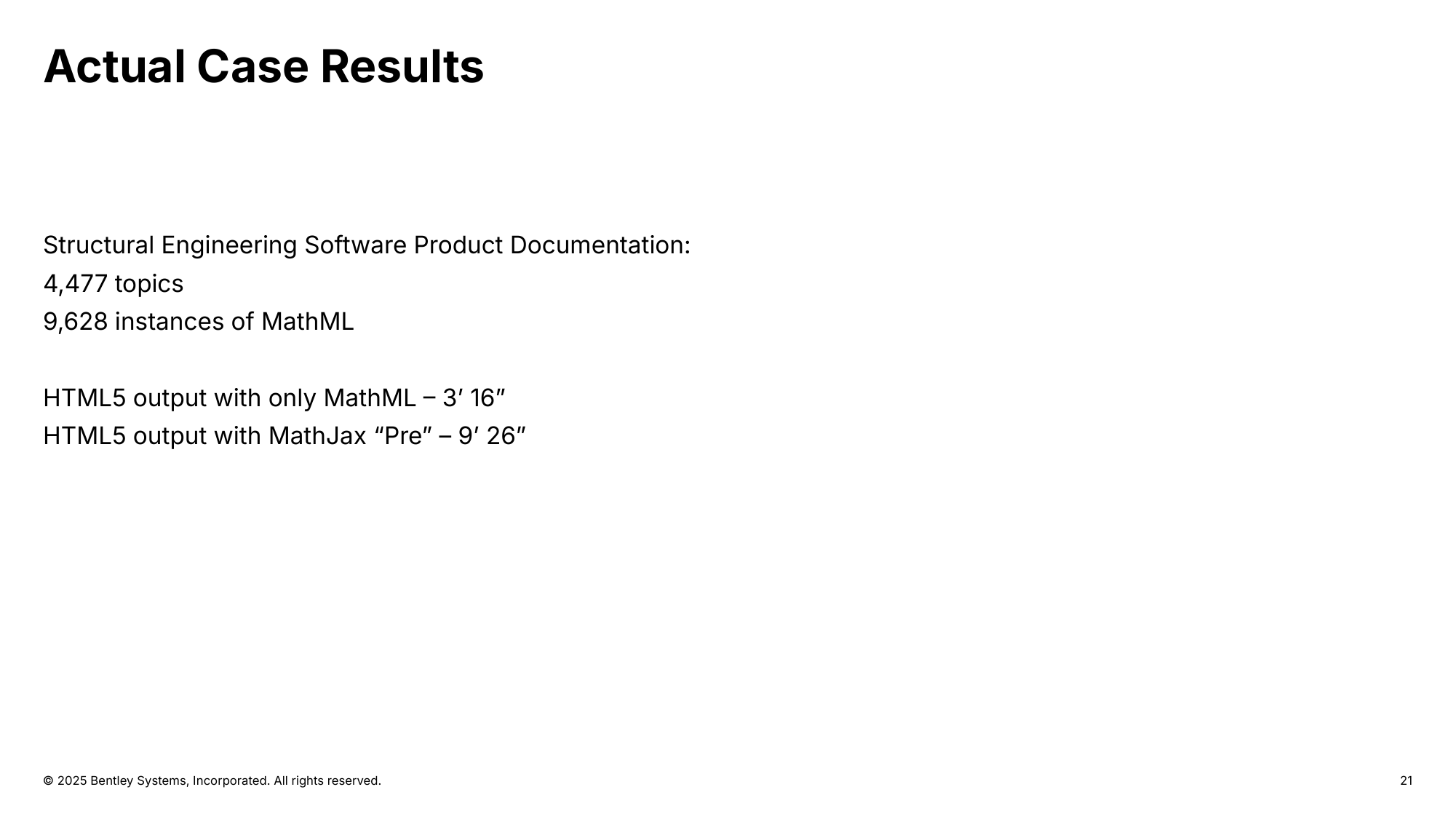

# Actual Case Results
Structural Engineering Software Product Documentation:
4,477 topics
9,628 instances of MathML

HTML5 output with only MathML – 3’ 16”
HTML5 output with MathJax “Pre” – 9’ 26”